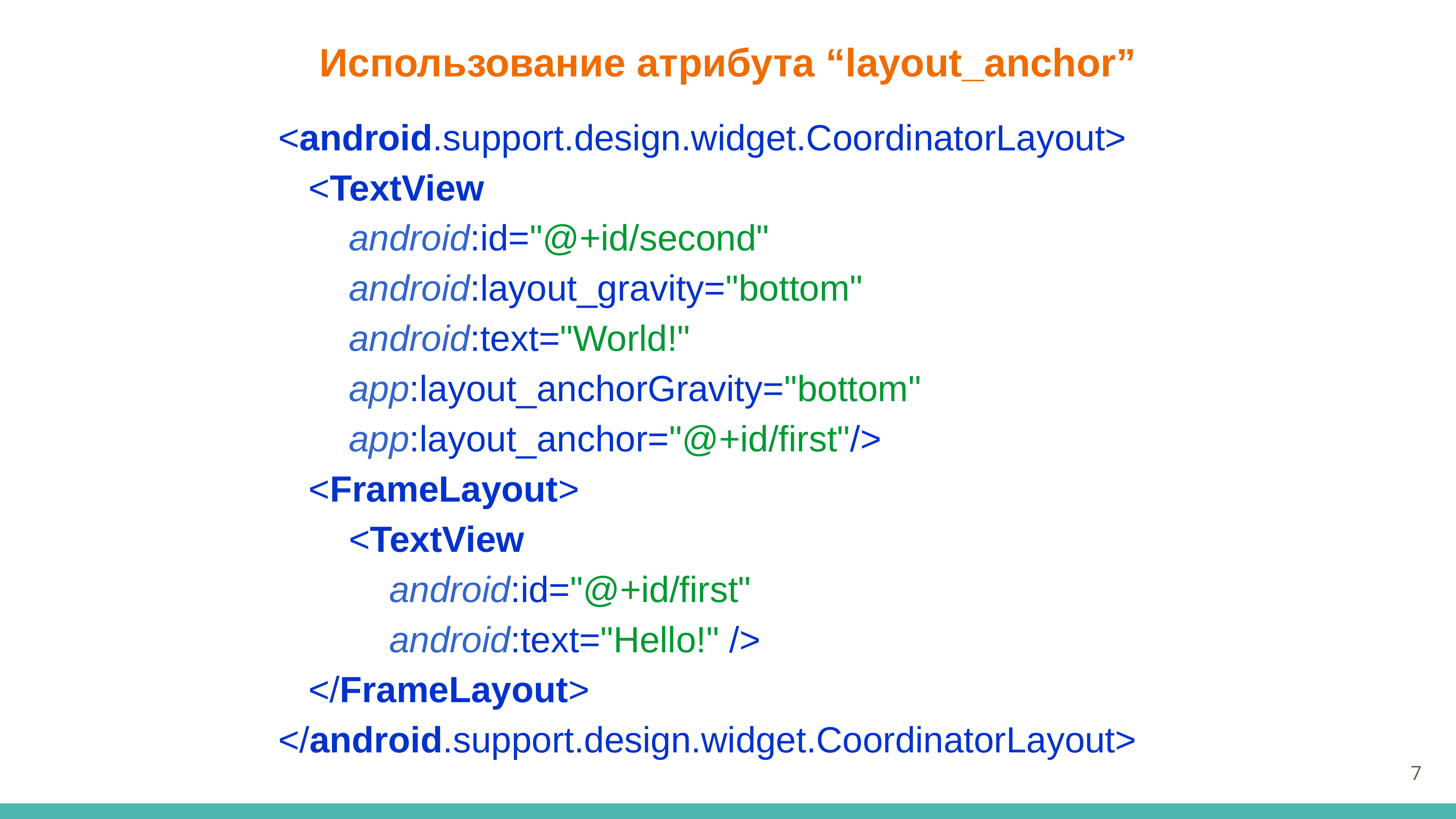

# Использование атрибута “layout_anchor”
<android.support.design.widget.CoordinatorLayout>
   <TextView
       android:id="@+id/second"
       android:layout_gravity="bottom"
       android:text="World!"
       app:layout_anchorGravity="bottom"
       app:layout_anchor="@+id/first"/>
   <FrameLayout>
       <TextView
           android:id="@+id/first"
           android:text="Hello!" />
   </FrameLayout>
</android.support.design.widget.CoordinatorLayout>
7